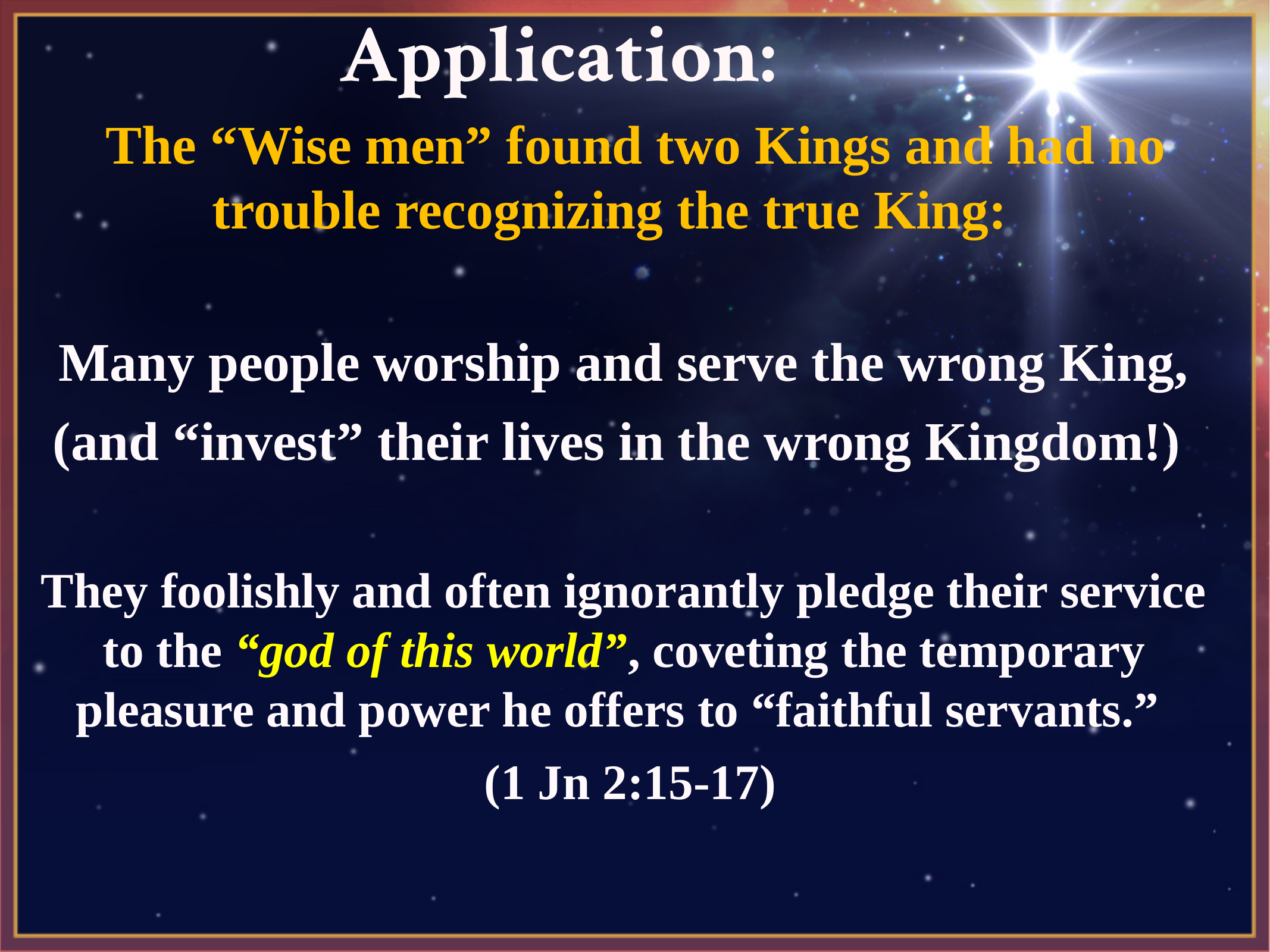

# Application:
  The “Wise men” found two Kings and had no trouble recognizing the true King:

Many people worship and serve the wrong King,
(and “invest” their lives in the wrong Kingdom!)

They foolishly and often ignorantly pledge their service to the “god of this world”, coveting the temporary pleasure and power he offers to “faithful servants.”
 (1 Jn 2:15-17)